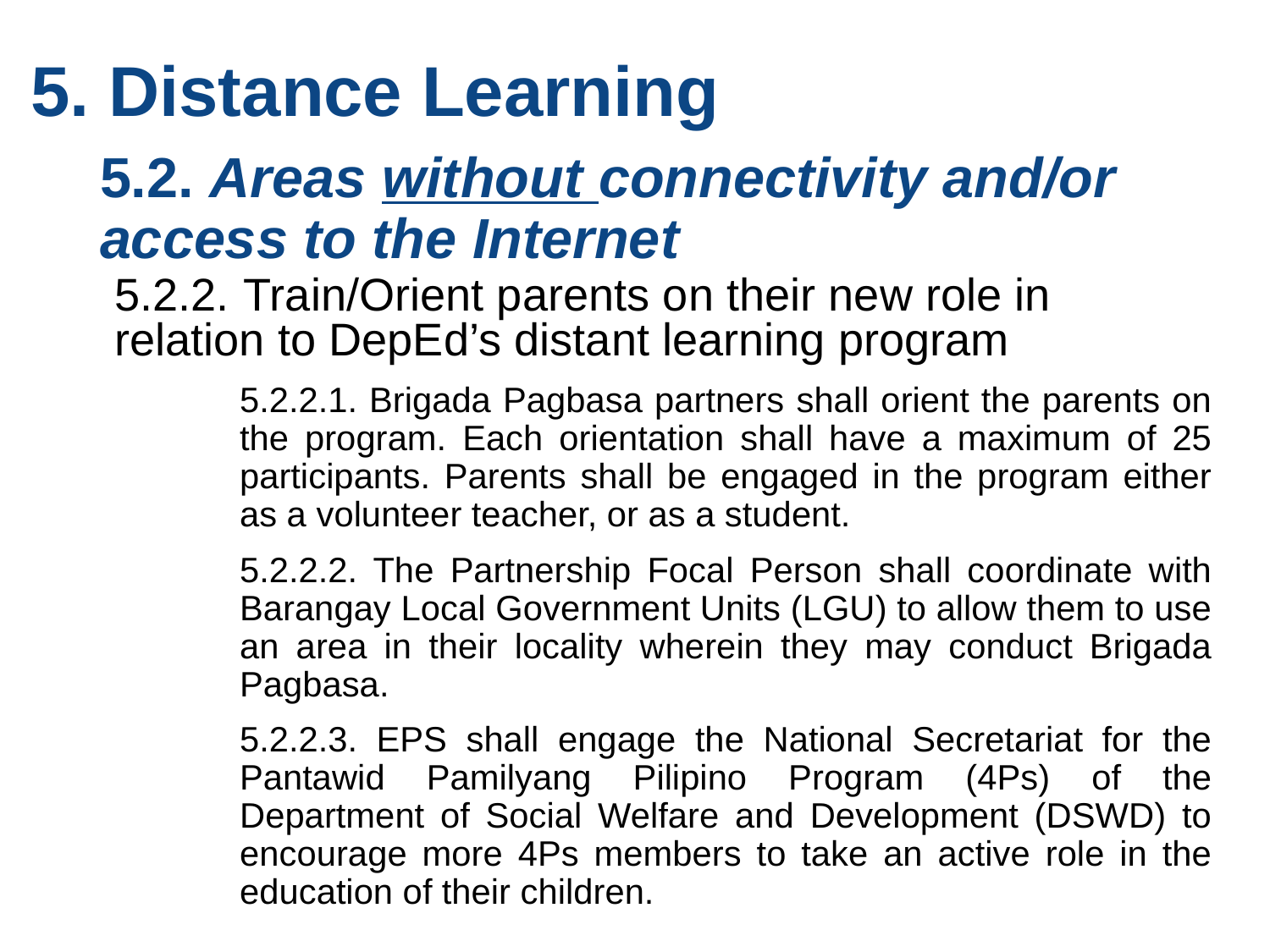

# 5. Distance Learning
5.2. Areas without connectivity and/or access to the Internet
5.2.2. Train/Orient parents on their new role in relation to DepEd’s distant learning program
5.2.2.1. Brigada Pagbasa partners shall orient the parents on the program. Each orientation shall have a maximum of 25 participants. Parents shall be engaged in the program either as a volunteer teacher, or as a student.
5.2.2.2. The Partnership Focal Person shall coordinate with Barangay Local Government Units (LGU) to allow them to use an area in their locality wherein they may conduct Brigada Pagbasa.
5.2.2.3. EPS shall engage the National Secretariat for the Pantawid Pamilyang Pilipino Program (4Ps) of the Department of Social Welfare and Development (DSWD) to encourage more 4Ps members to take an active role in the education of their children.